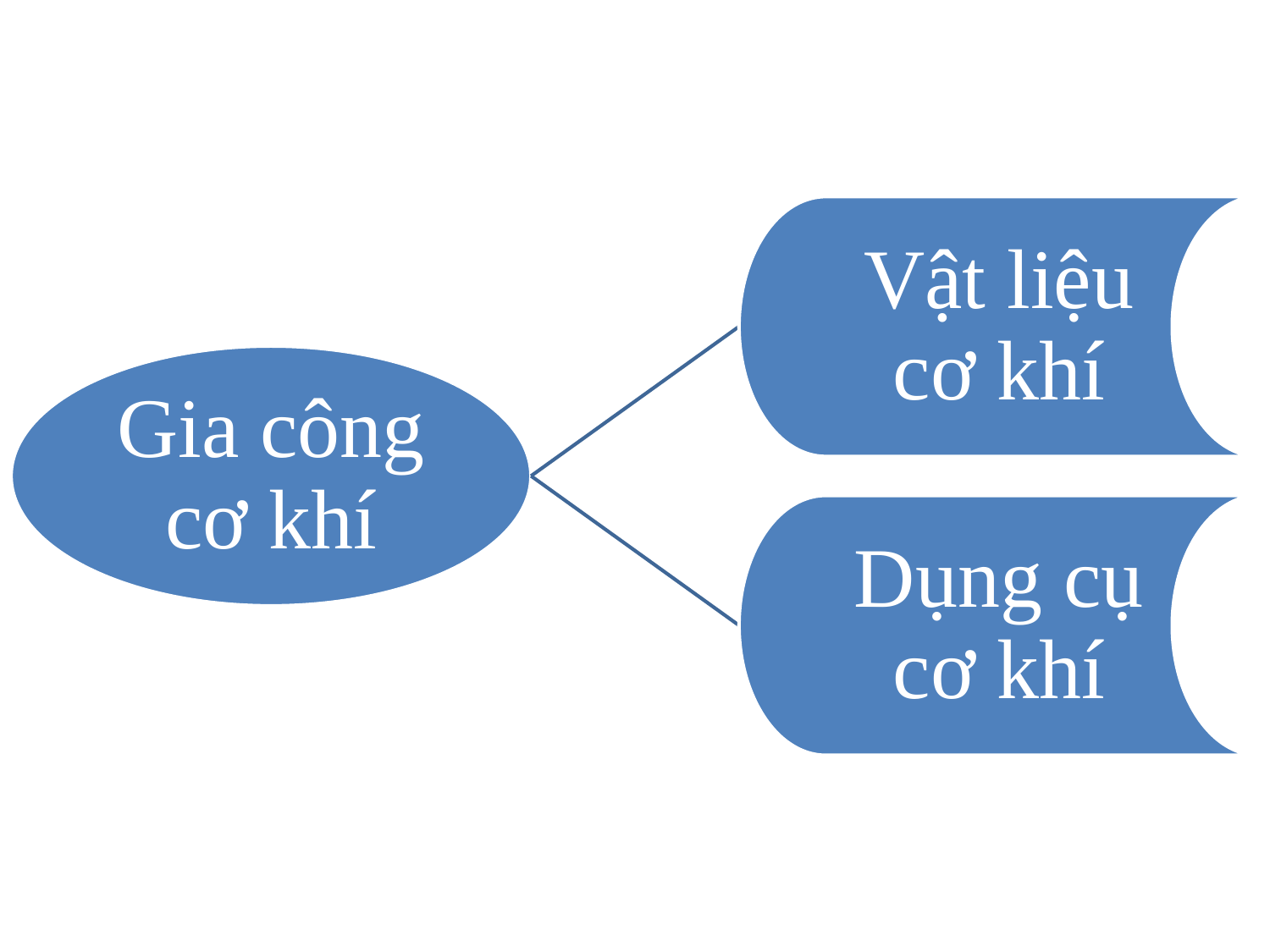

Gia công cơ khí

Vật liệu cơ khí

Dụng cụ cơ khí